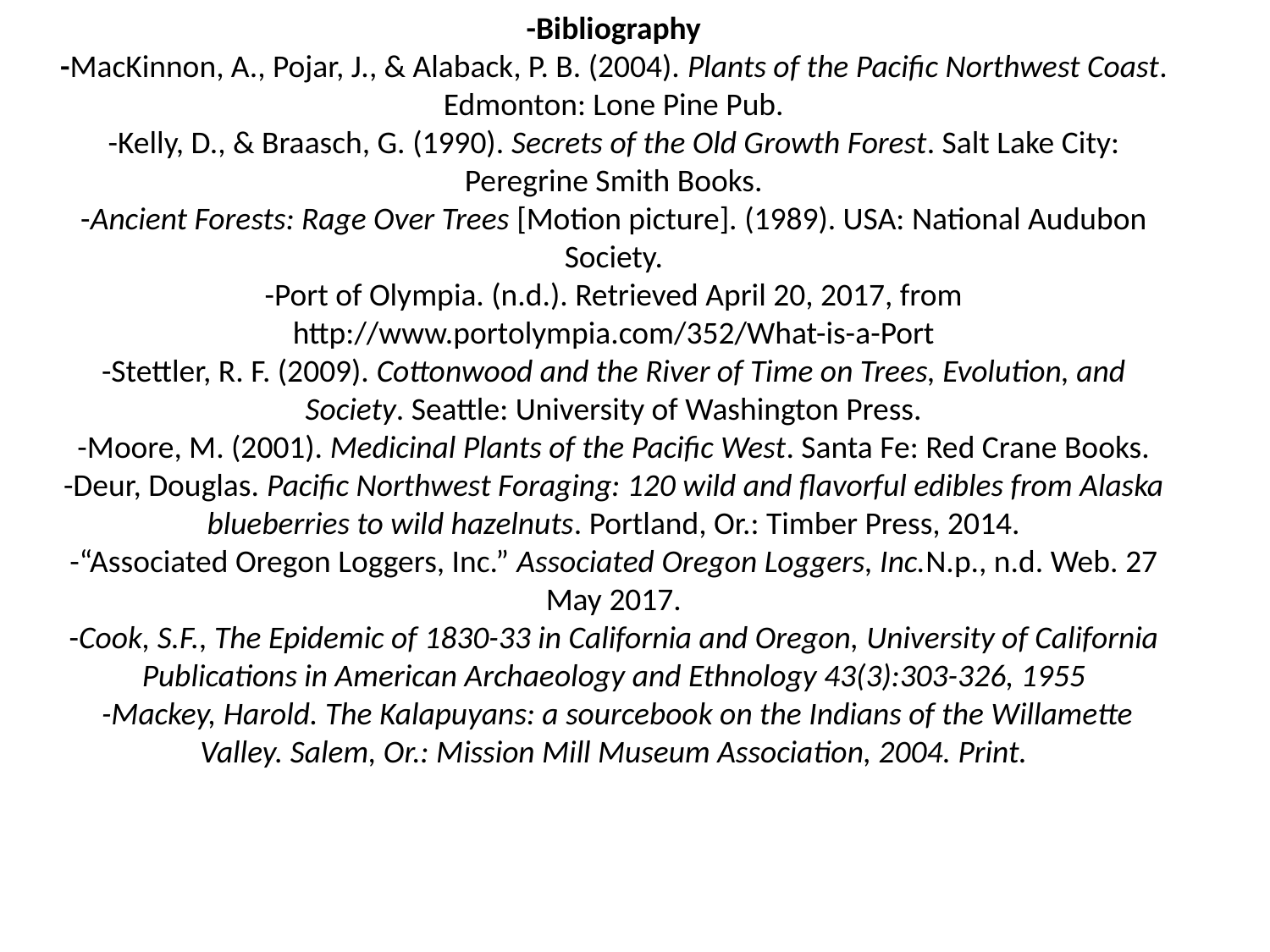

# -Bibliography -MacKinnon, A., Pojar, J., & Alaback, P. B. (2004). Plants of the Pacific Northwest Coast. Edmonton: Lone Pine Pub. -Kelly, D., & Braasch, G. (1990). Secrets of the Old Growth Forest. Salt Lake City: Peregrine Smith Books. -Ancient Forests: Rage Over Trees [Motion picture]. (1989). USA: National Audubon Society. -Port of Olympia. (n.d.). Retrieved April 20, 2017, from http://www.portolympia.com/352/What-is-a-Port -Stettler, R. F. (2009). Cottonwood and the River of Time on Trees, Evolution, and Society. Seattle: University of Washington Press. -Moore, M. (2001). Medicinal Plants of the Pacific West. Santa Fe: Red Crane Books. -Deur, Douglas. Pacific Northwest Foraging: 120 wild and flavorful edibles from Alaska blueberries to wild hazelnuts. Portland, Or.: Timber Press, 2014. -“Associated Oregon Loggers, Inc.” Associated Oregon Loggers, Inc.N.p., n.d. Web. 27 May 2017. -Cook, S.F., The Epidemic of 1830-33 in California and Oregon, University of California Publications in American Archaeology and Ethnology 43(3):303-326, 1955  -Mackey, Harold. The Kalapuyans: a sourcebook on the Indians of the Willamette Valley. Salem, Or.: Mission Mill Museum Association, 2004. Print.